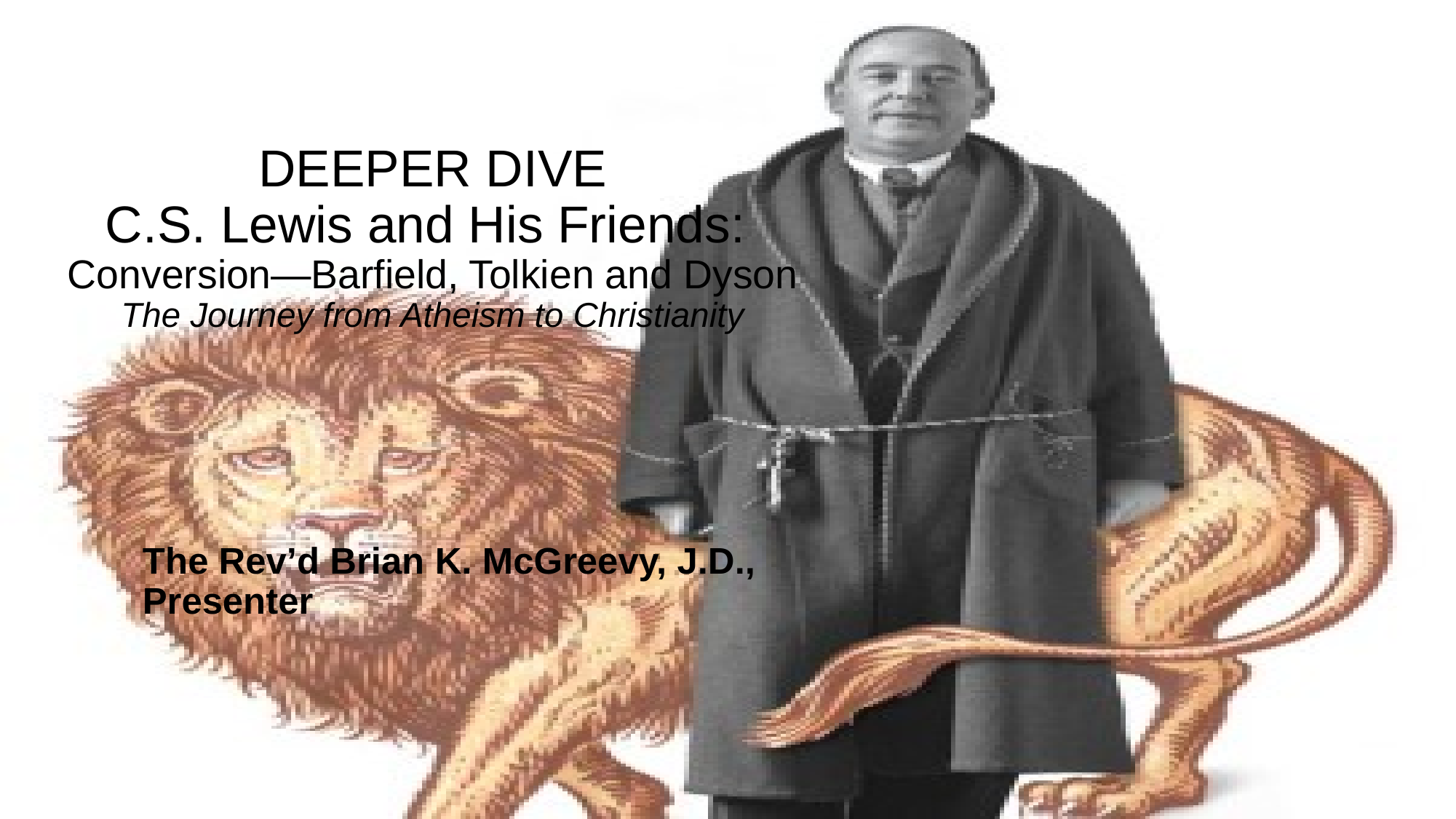

# DEEPER DIVE C.S. Lewis and His Friends: Conversion—Barfield, Tolkien and Dyson The Journey from Atheism to Christianity

The Rev’d Brian K. McGreevy, J.D., Presenter